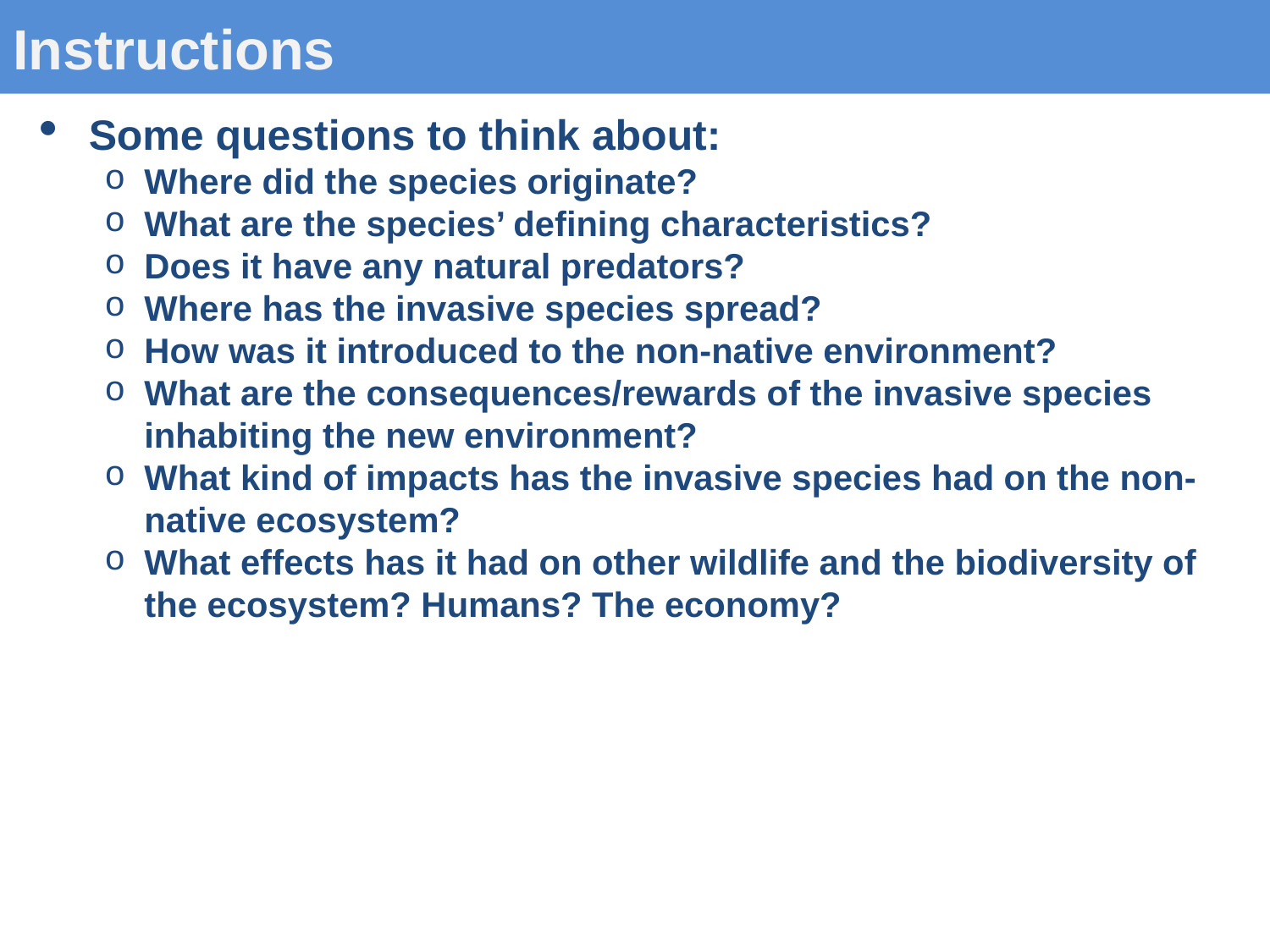

# Instructions
Some questions to think about:
Where did the species originate?
What are the species’ defining characteristics?
Does it have any natural predators?
Where has the invasive species spread?
How was it introduced to the non-native environment?
What are the consequences/rewards of the invasive species inhabiting the new environment?
What kind of impacts has the invasive species had on the non-native ecosystem?
What effects has it had on other wildlife and the biodiversity of the ecosystem? Humans? The economy?